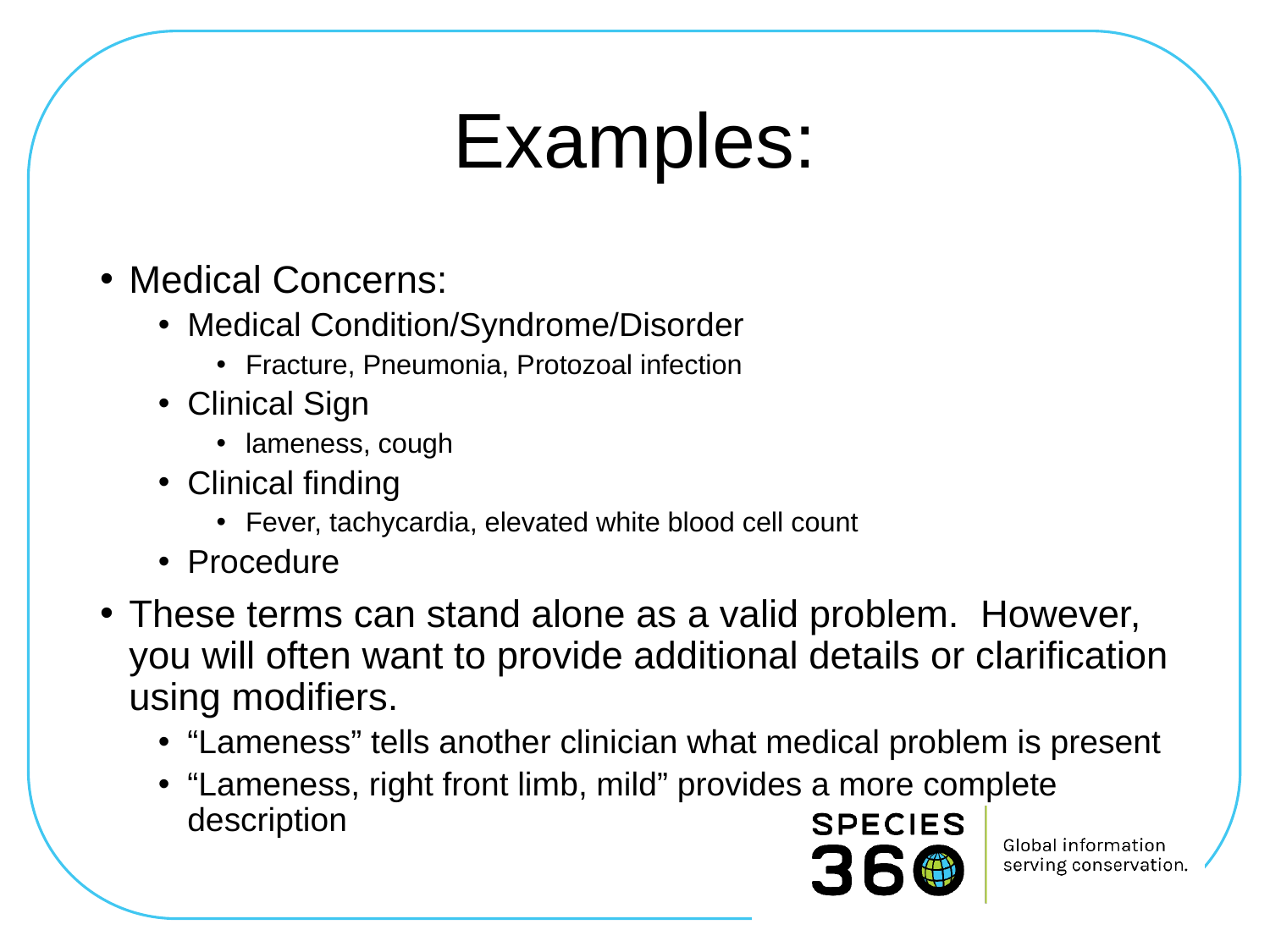

# Examples:
Medical Concerns:
Medical Condition/Syndrome/Disorder
Fracture, Pneumonia, Protozoal infection
Clinical Sign
lameness, cough
Clinical finding
Fever, tachycardia, elevated white blood cell count
Procedure
These terms can stand alone as a valid problem.  However, you will often want to provide additional details or clarification using modifiers.
“Lameness” tells another clinician what medical problem is present
“Lameness, right front limb, mild” provides a more complete description